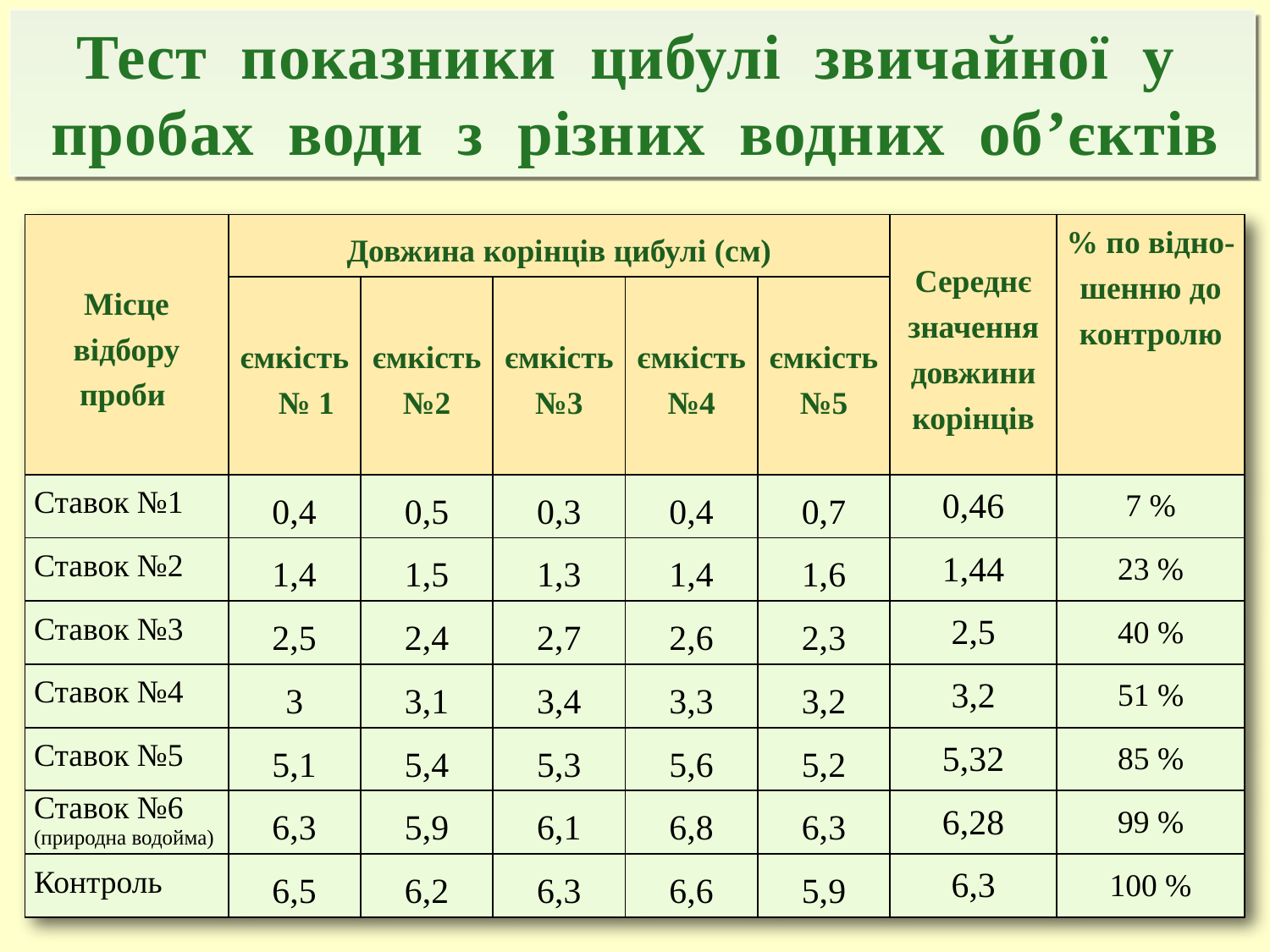

Тест  показники  цибулі  звичайної  у  пробах  води  з  різних  водних  об’єктів

| Місце відбору проби | Довжина корінців цибулі (см) |  |  |  |  | Середнє значення довжини корінців | % по відно-шенню до контролю |
| --- | --- | --- | --- | --- | --- | --- | --- |
|  | ємкість № 1 | ємкість №2 | ємкість №3 | ємкість №4 | ємкість №5 |  |  |
| Ставок №1 | 0,4 | 0,5 | 0,3 | 0,4 | 0,7 | 0,46 | 7 % |
| Ставок №2 | 1,4 | 1,5 | 1,3 | 1,4 | 1,6 | 1,44 | 23 % |
| Ставок №3 | 2,5 | 2,4 | 2,7 | 2,6 | 2,3 | 2,5 | 40 % |
| Ставок №4 | 3 | 3,1 | 3,4 | 3,3 | 3,2 | 3,2 | 51 % |
| Ставок №5 | 5,1 | 5,4 | 5,3 | 5,6 | 5,2 | 5,32 | 85 % |
| Ставок №6 (природна водойма) | 6,3 | 5,9 | 6,1 | 6,8 | 6,3 | 6,28 | 99 % |
| Контроль | 6,5 | 6,2 | 6,3 | 6,6 | 5,9 | 6,3 | 100 % |